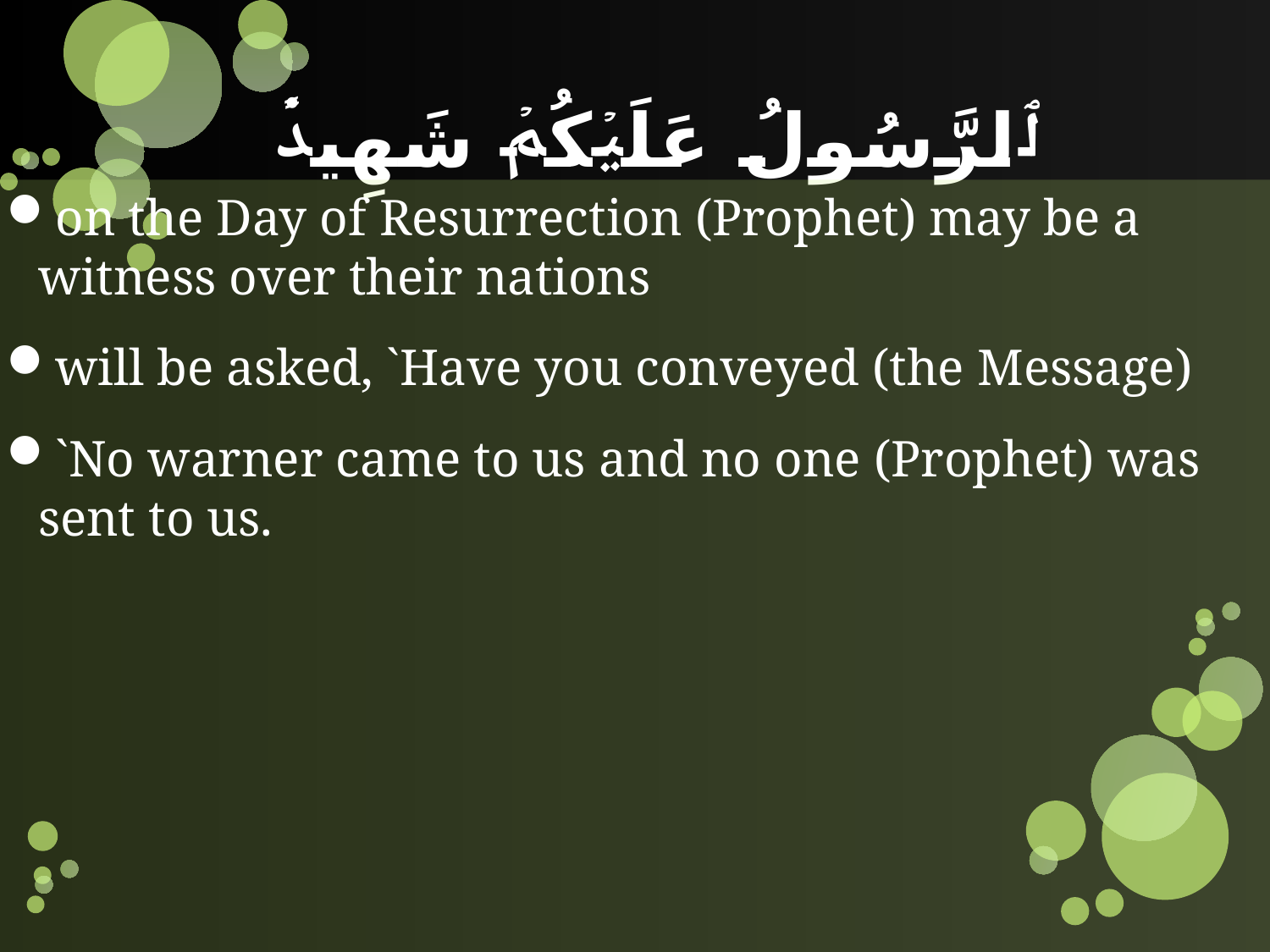

# ٱلرَّسُولُ عَلَيۡكُمۡ شَهِيدً۬
on the Day of Resurrection (Prophet) may be a witness over their nations
will be asked, `Have you conveyed (the Message)
`No warner came to us and no one (Prophet) was sent to us.